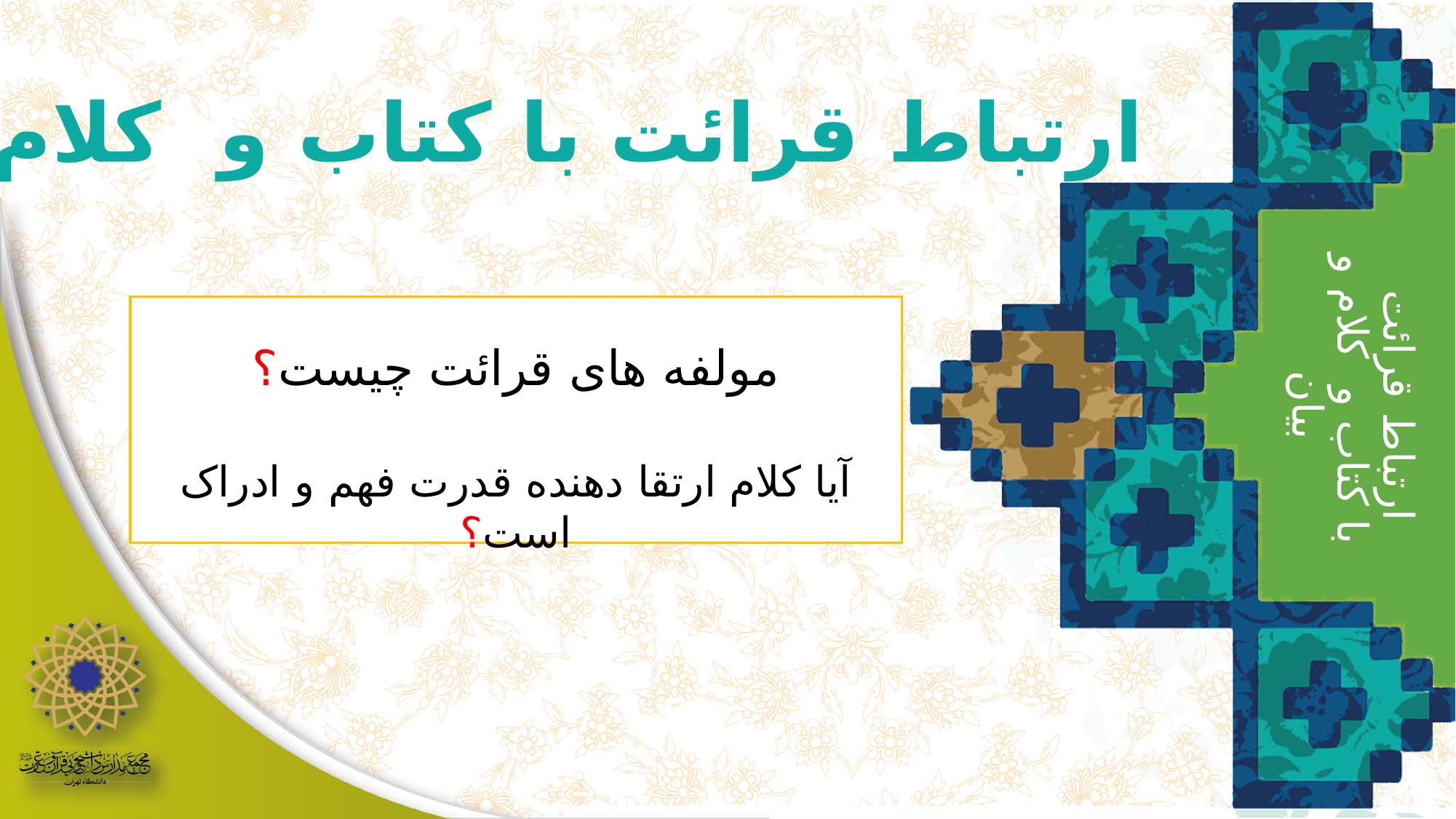

ارتباط قرائت با کتاب و  کلام

مولفه های قرائت چیست؟

آیا کلام ارتقا دهنده قدرت فهم و ادراک است؟

# ارتباط قرائت با کتاب و  کلام و بیان